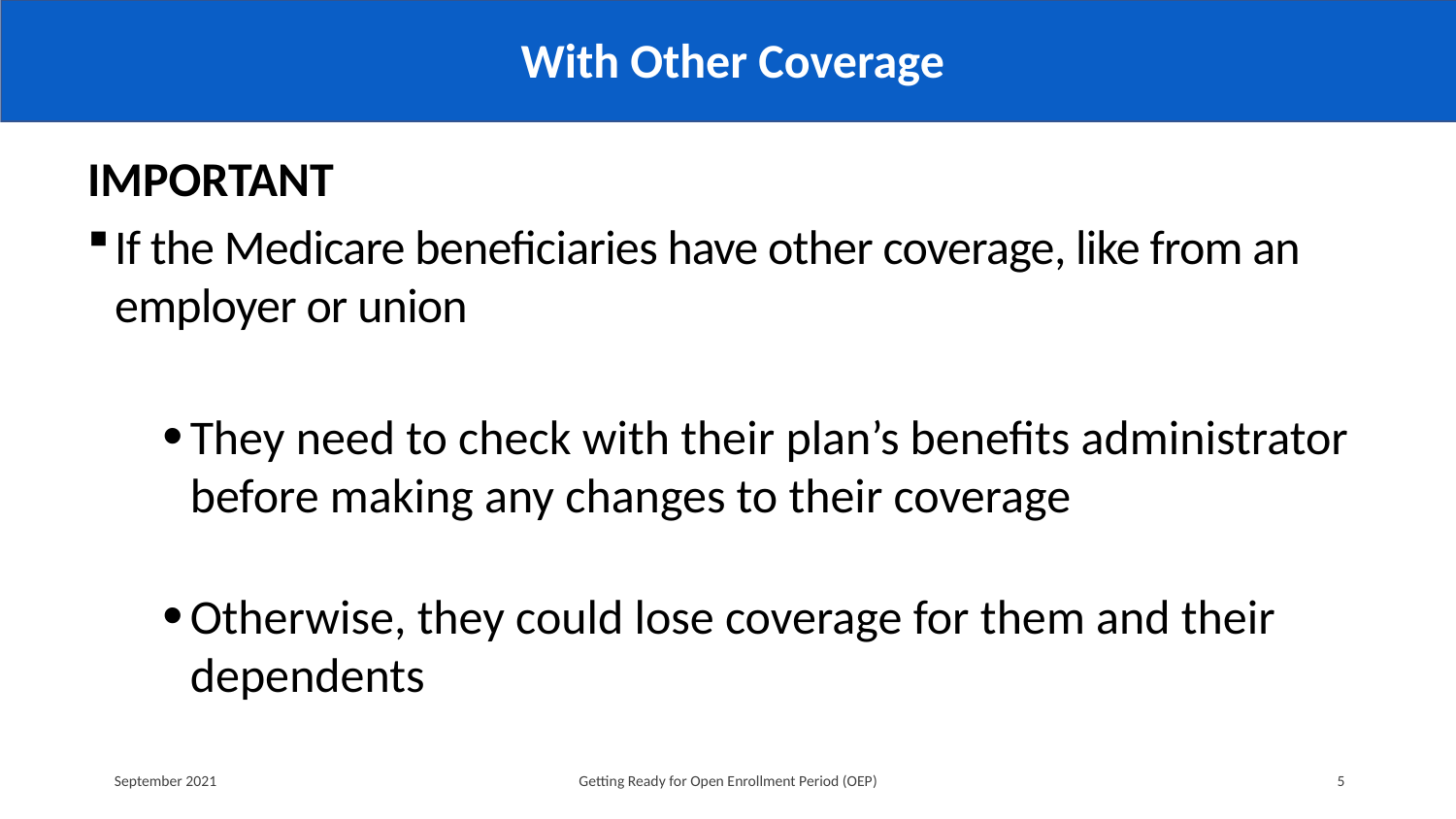

# With Other Coverage
IMPORTANT
If the Medicare beneficiaries have other coverage, like from an employer or union

They need to check with their plan’s benefits administrator before making any changes to their coverage

Otherwise, they could lose coverage for them and their dependents

September 2021
Getting Ready for Open Enrollment Period (OEP)